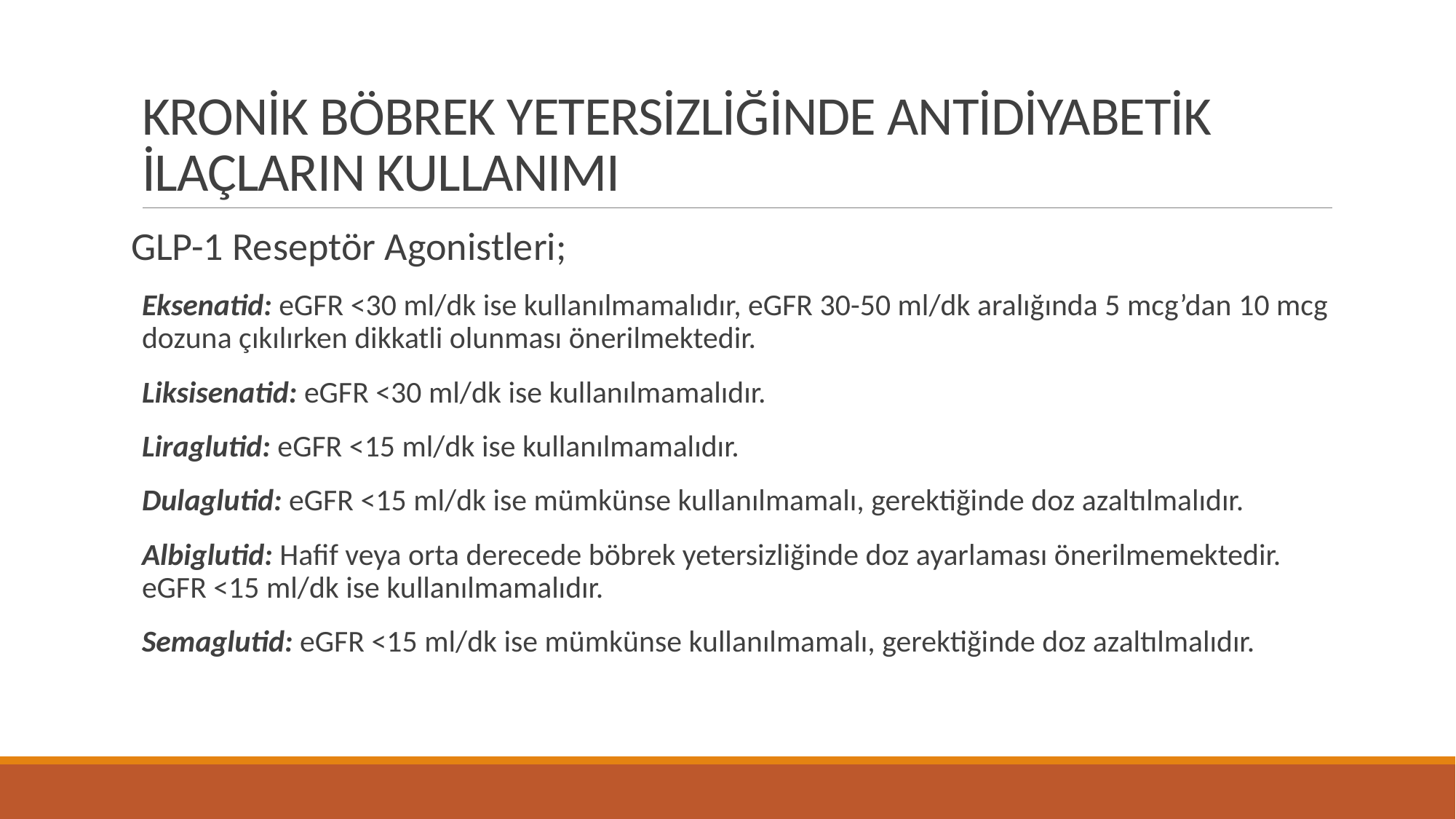

# KRONİK BÖBREK YETERSİZLİĞİNDE ANTİDİYABETİK İLAÇLARIN KULLANIMI
GLP-1 Reseptör Agonistleri;
Eksenatid: eGFR <30 ml/dk ise kullanılmamalıdır, eGFR 30-50 ml/dk aralığında 5 mcg’dan 10 mcg dozuna çıkılırken dikkatli olunması önerilmektedir.
Liksisenatid: eGFR <30 ml/dk ise kullanılmamalıdır.
Liraglutid: eGFR <15 ml/dk ise kullanılmamalıdır.
Dulaglutid: eGFR <15 ml/dk ise mümkünse kullanılmamalı, gerektiğinde doz azaltılmalıdır.
Albiglutid: Hafif veya orta derecede böbrek yetersizliğinde doz ayarlaması önerilmemektedir. eGFR <15 ml/dk ise kullanılmamalıdır.
Semaglutid: eGFR <15 ml/dk ise mümkünse kullanılmamalı, gerektiğinde doz azaltılmalıdır.